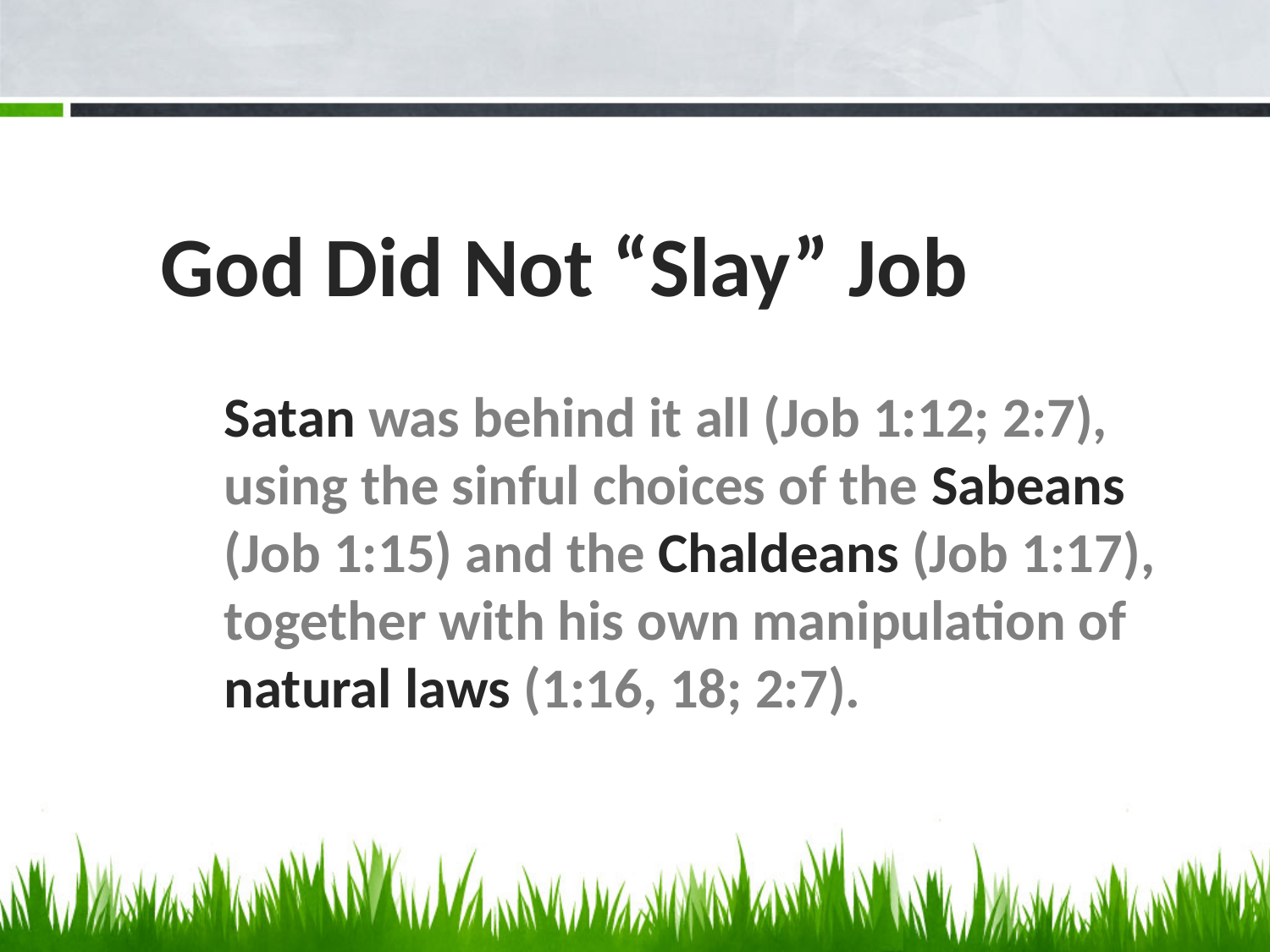

# God Did Not “Slay” Job Satan was behind it all (Job 1:12; 2:7), using the sinful choices of the Sabeans (Job 1:15) and the Chaldeans (Job 1:17), together with his own manipulation of natural laws (1:16, 18; 2:7).